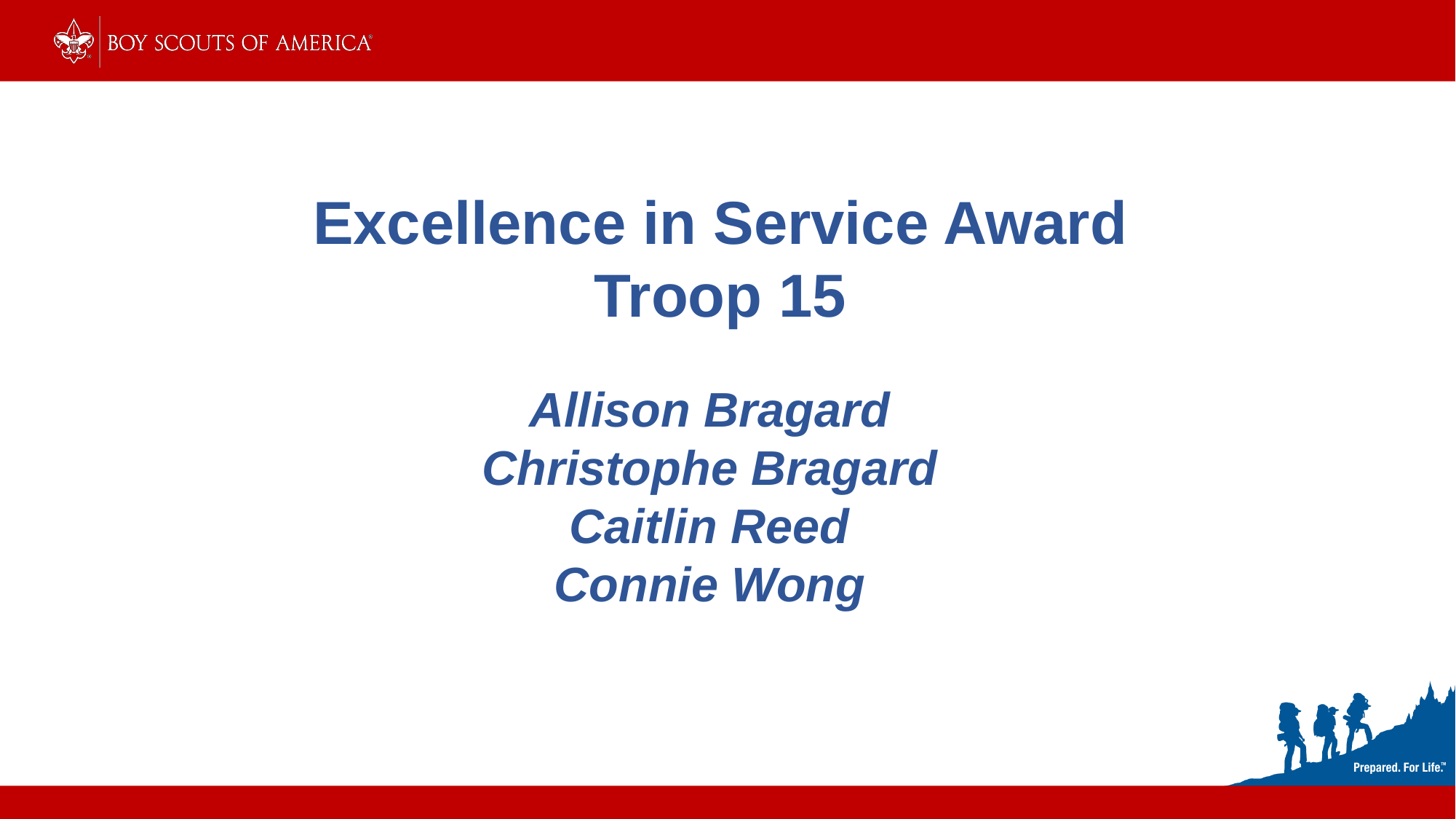

Excellence in Service Award
Troop 15
Allison Bragard
Christophe Bragard
Caitlin Reed
Connie Wong